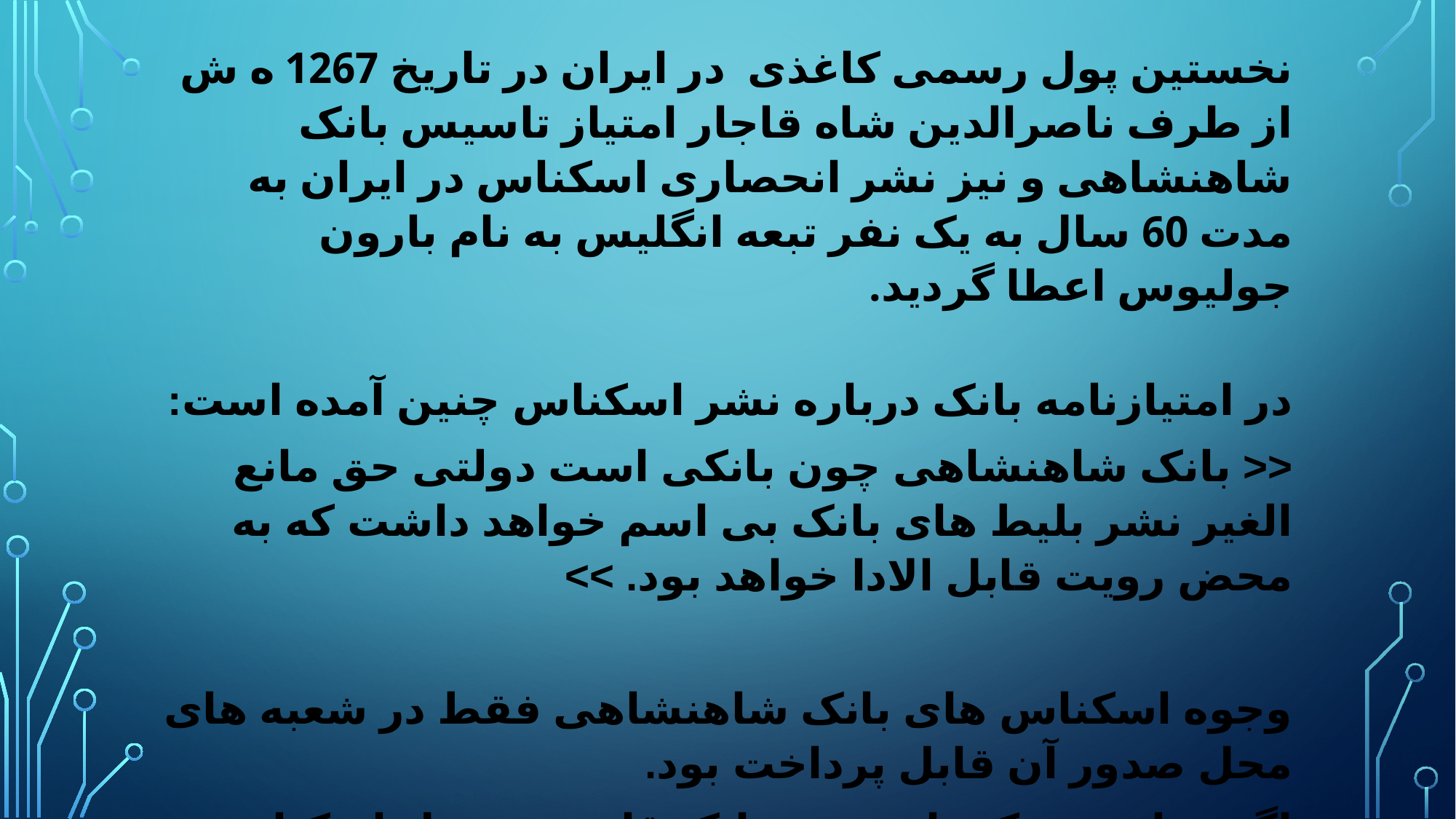

نخستین پول رسمی کاغذی  در ایران در تاریخ 1267 ه ش از طرف ناصرالدین شاه قاجار امتیاز تاسیس بانک شاهنشاهی و نیز نشر انحصاری اسکناس در ایران به مدت 60 سال به یک نفر تبعه انگلیس به نام بارون جولیوس اعطا گردید.

در امتیازنامه بانک درباره نشر اسکناس چنین آمده است:
<< بانک شاهنشاهی چون بانکی است دولتی حق مانع الغیر نشر بلیط های بانک بی اسم خواهد داشت که به محض رویت قابل الادا خواهد بود. >>

وجوه اسکناس های بانک شاهنشاهی فقط در شعبه های محل صدور آن قابل پرداخت بود.
اگر چنان چه یکی از شعب بانک قادر به تبدیل اسکناس های منتشره به قران نبود طبق امتیاز نامه از نشر اسکناس های بانک در تمام مملکت جلوگیری می گردید.